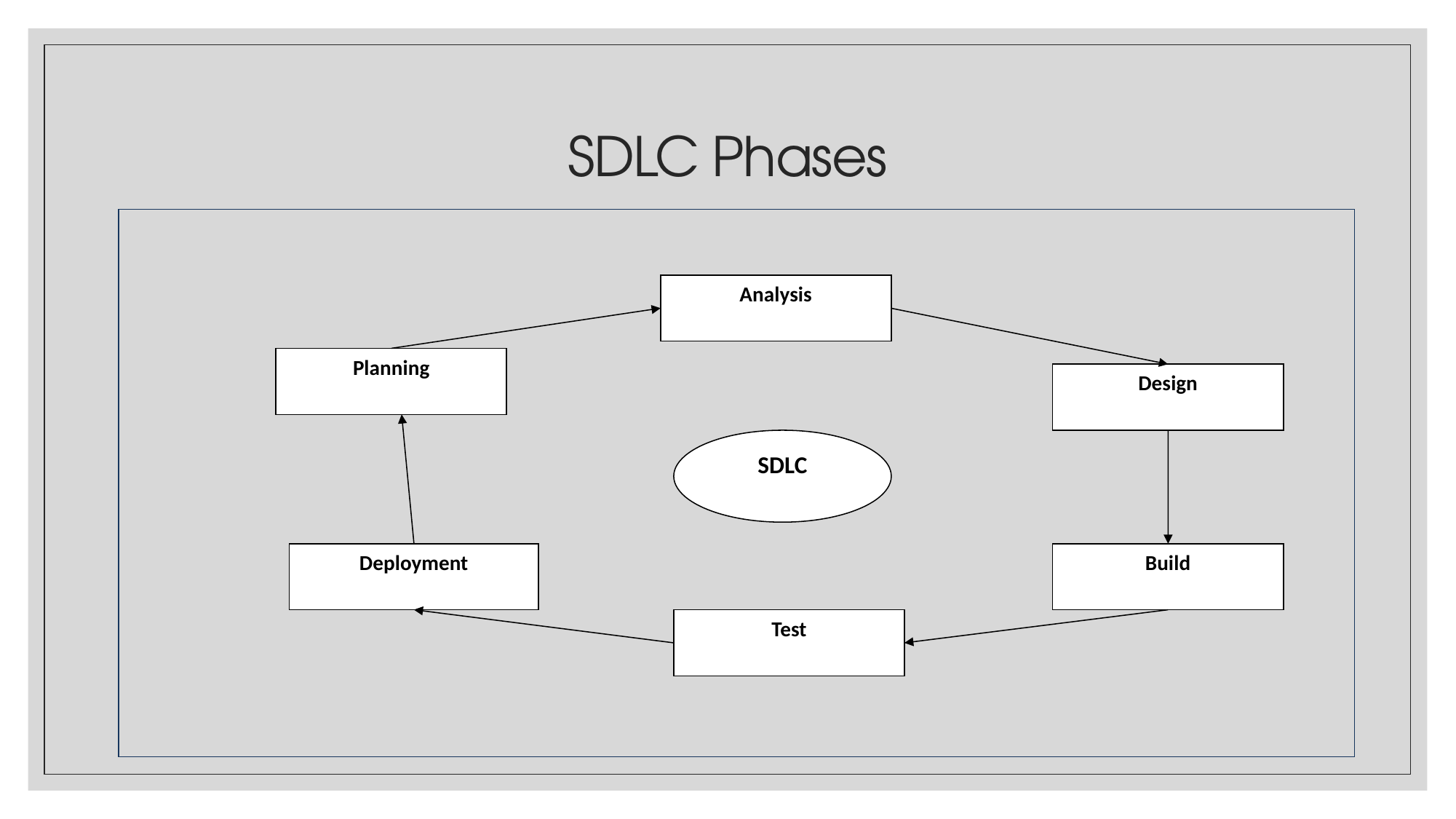

# SDLC Phases

Analysis

Planning
Design

SDLC

Deployment
Build

Test